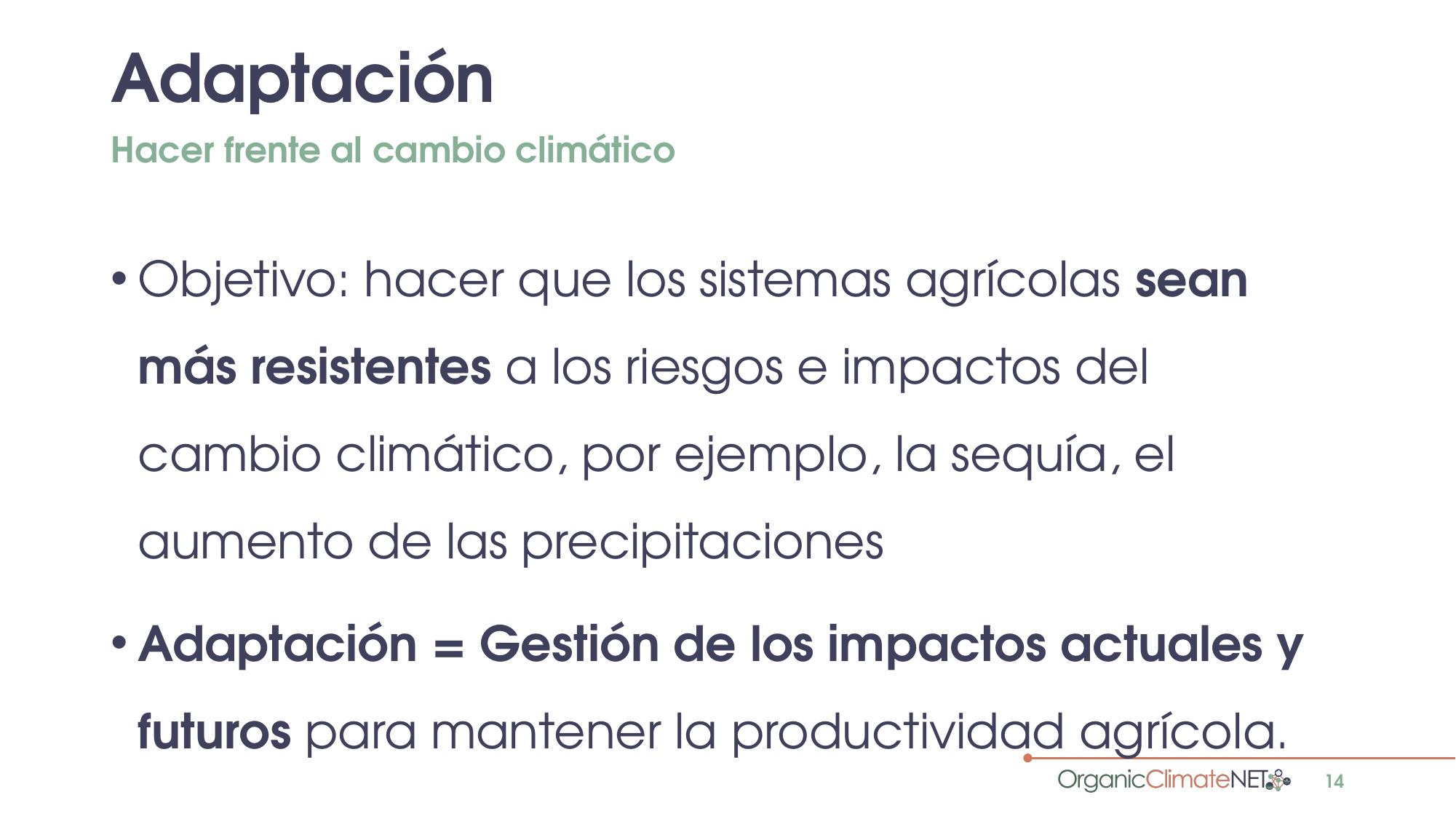

# Adaptación
Hacer frente al cambio climático
Objetivo: hacer que los sistemas agrícolas sean más resistentes a los riesgos e impactos del cambio climático, por ejemplo, la sequía, el aumento de las precipitaciones
Adaptación = Gestión de los impactos actuales y futuros para mantener la productividad agrícola.

14